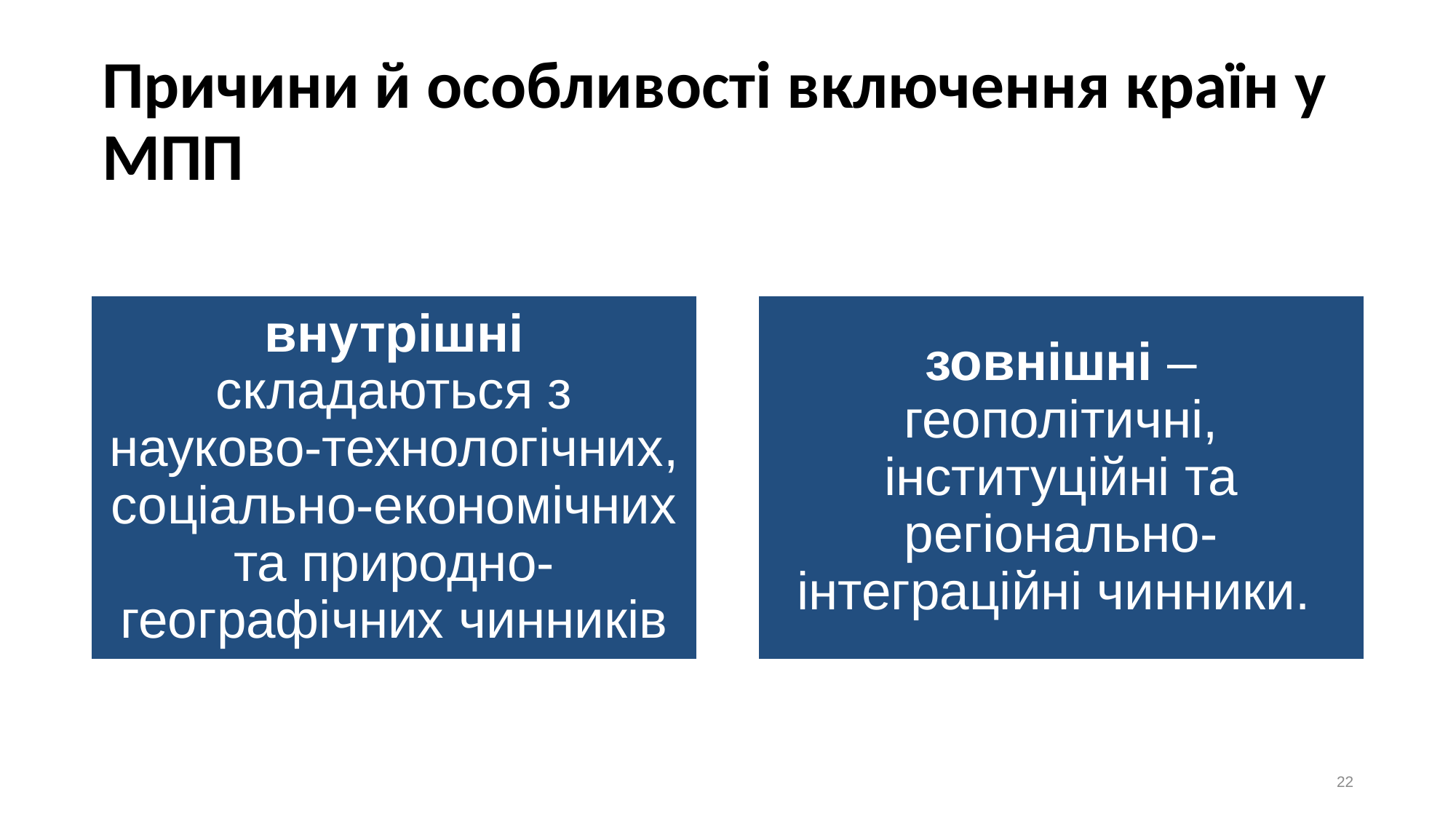

# Причини й особливості включення країн у МПП
внутрішні складаються з науково-технологічних, соціально-економічних та природно-географічних чинників
зовнішні – геополітичні, інституційні та регіонально-інтеграційні чинники.
22